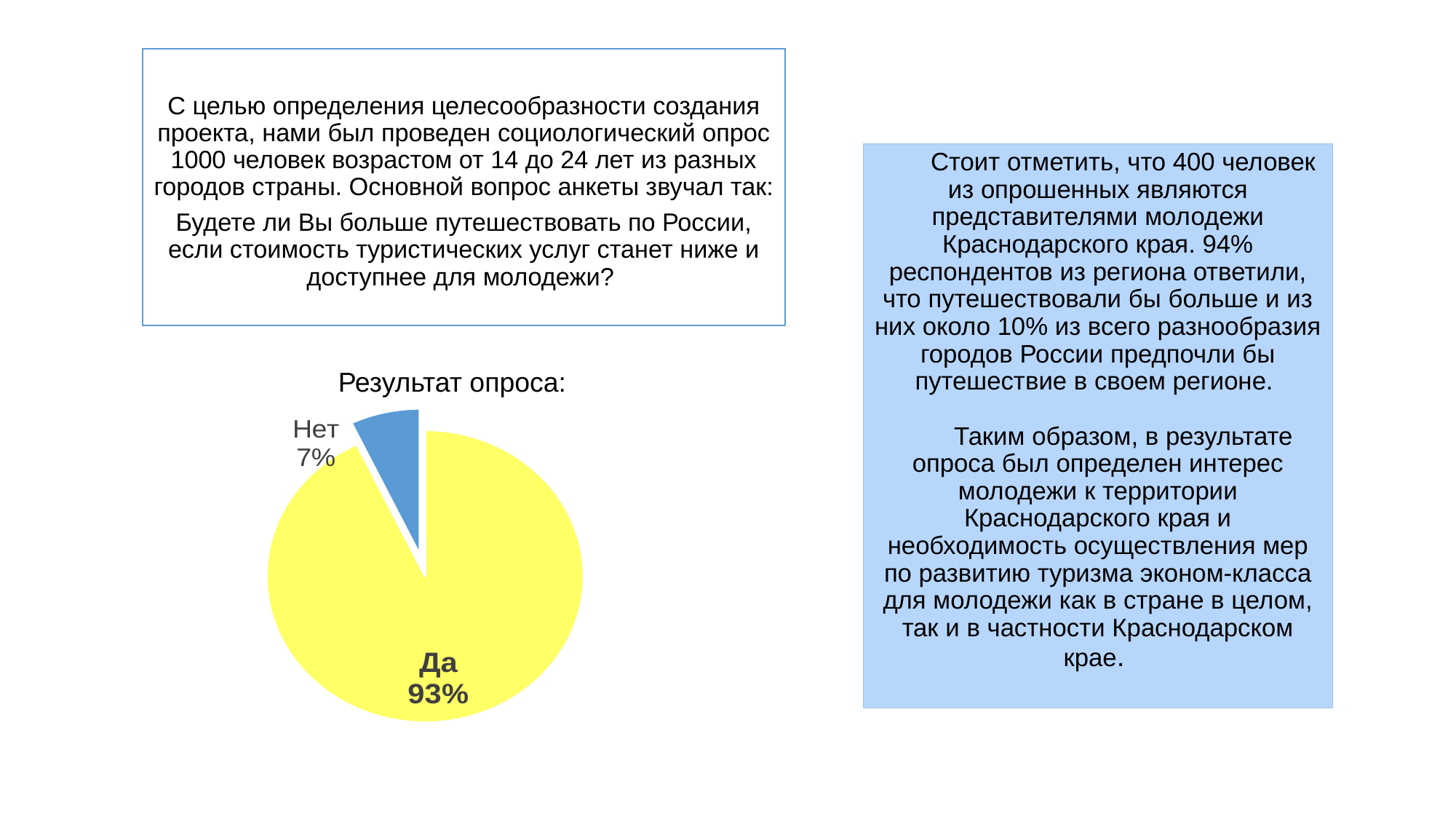

С целью определения целесообразности создания проекта, нами был проведен социологический опрос 1000 человек возрастом от 14 до 24 лет из разных городов страны. Основной вопрос анкеты звучал так:
Будете ли Вы больше путешествовать по России, если стоимость туристических услуг станет ниже и доступнее для молодежи?
Стоит отметить, что 400 человек из опрошенных являются представителями молодежи Краснодарского края. 94% респондентов из региона ответили, что путешествовали бы больше и из них около 10% из всего разнообразия городов России предпочли бы путешествие в своем регионе.

Таким образом, в результате опроса был определен интерес молодежи к территории Краснодарского края и необходимость осуществления мер по развитию туризма эконом-класса для молодежи как в стране в целом, так и в частности Краснодарском крае.

### Chart

| Category | Количество респондентов |
|---|---|
| Да | 929.0 |
| Нет | 71.0 |
Результат опроса: